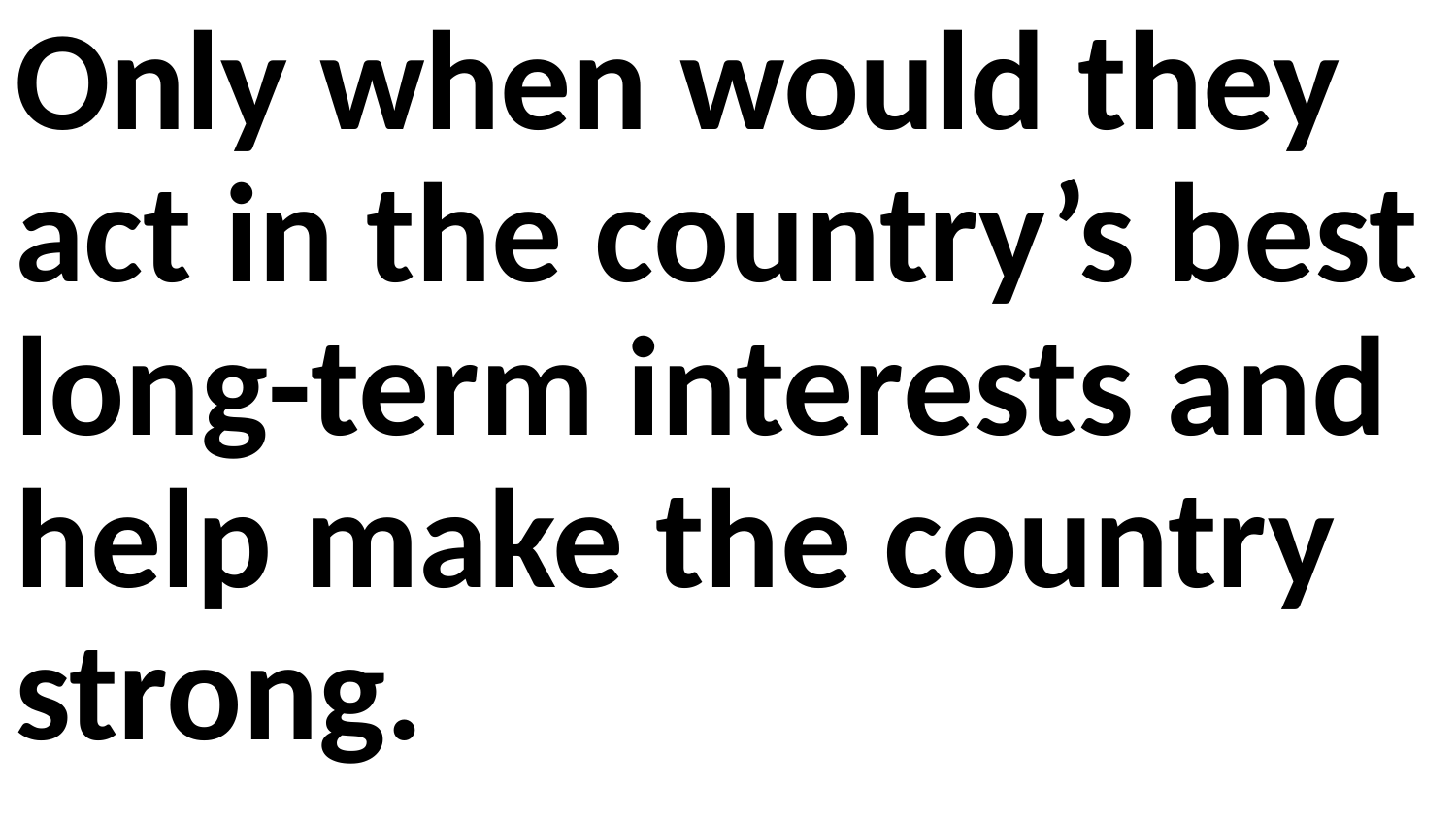

Only when would they act in the country’s best long-term interests and help make the country strong.